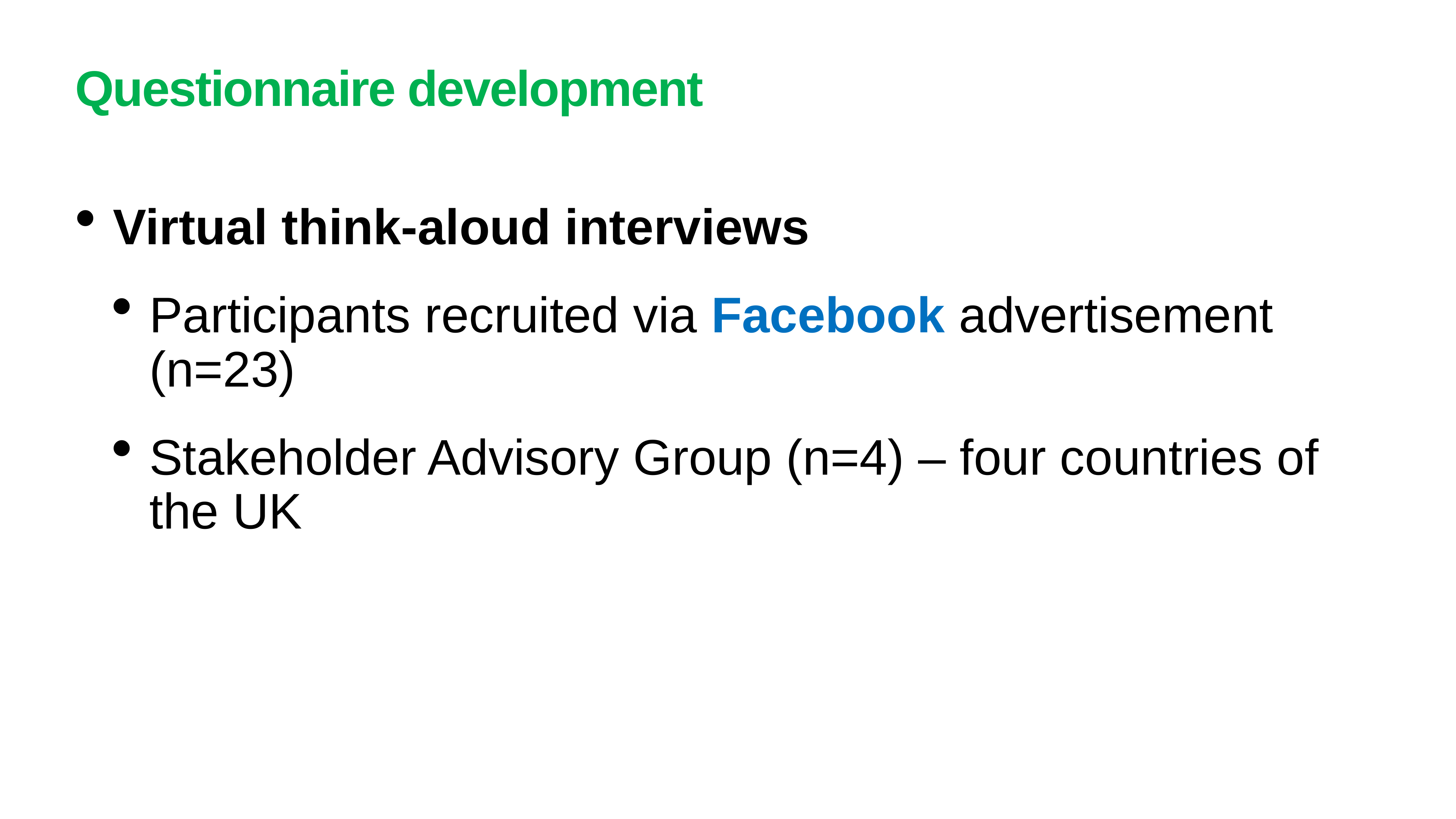

# Questionnaire development
Virtual think-aloud interviews
Participants recruited via Facebook advertisement (n=23)
Stakeholder Advisory Group (n=4) – four countries of the UK